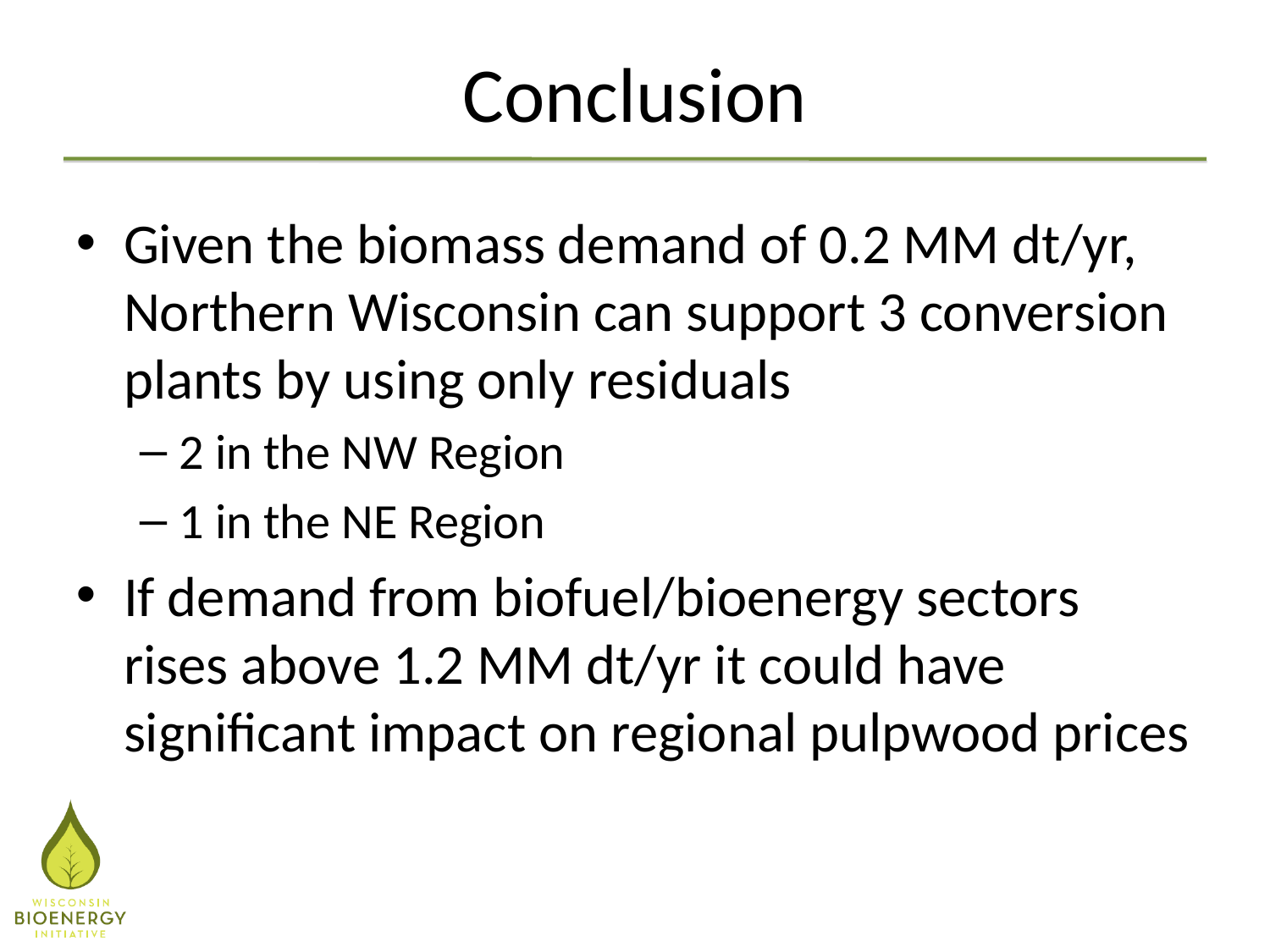

# Conclusion
Given the biomass demand of 0.2 MM dt/yr, Northern Wisconsin can support 3 conversion plants by using only residuals
2 in the NW Region
1 in the NE Region
If demand from biofuel/bioenergy sectors rises above 1.2 MM dt/yr it could have significant impact on regional pulpwood prices